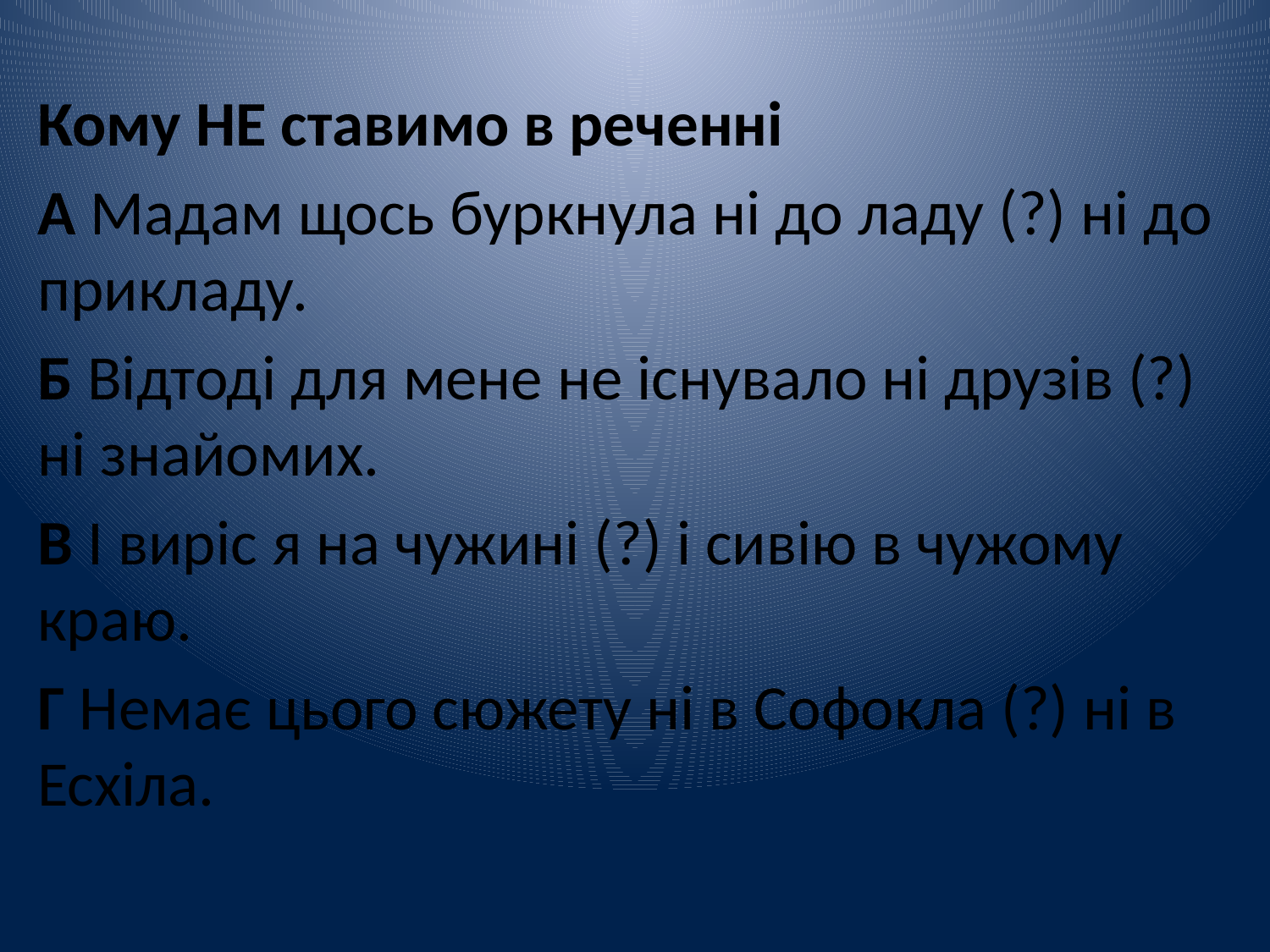

Кому НЕ ставимо в реченні
А Мадам щось буркнула ні до ладу (?) ні до прикладу.
Б Відтоді для мене не існувало ні друзів (?) ні знайомих.
В І виріс я на чужині (?) і сивію в чужому краю.
Г Немає цього сюжету ні в Софокла (?) ні в Есхіла.